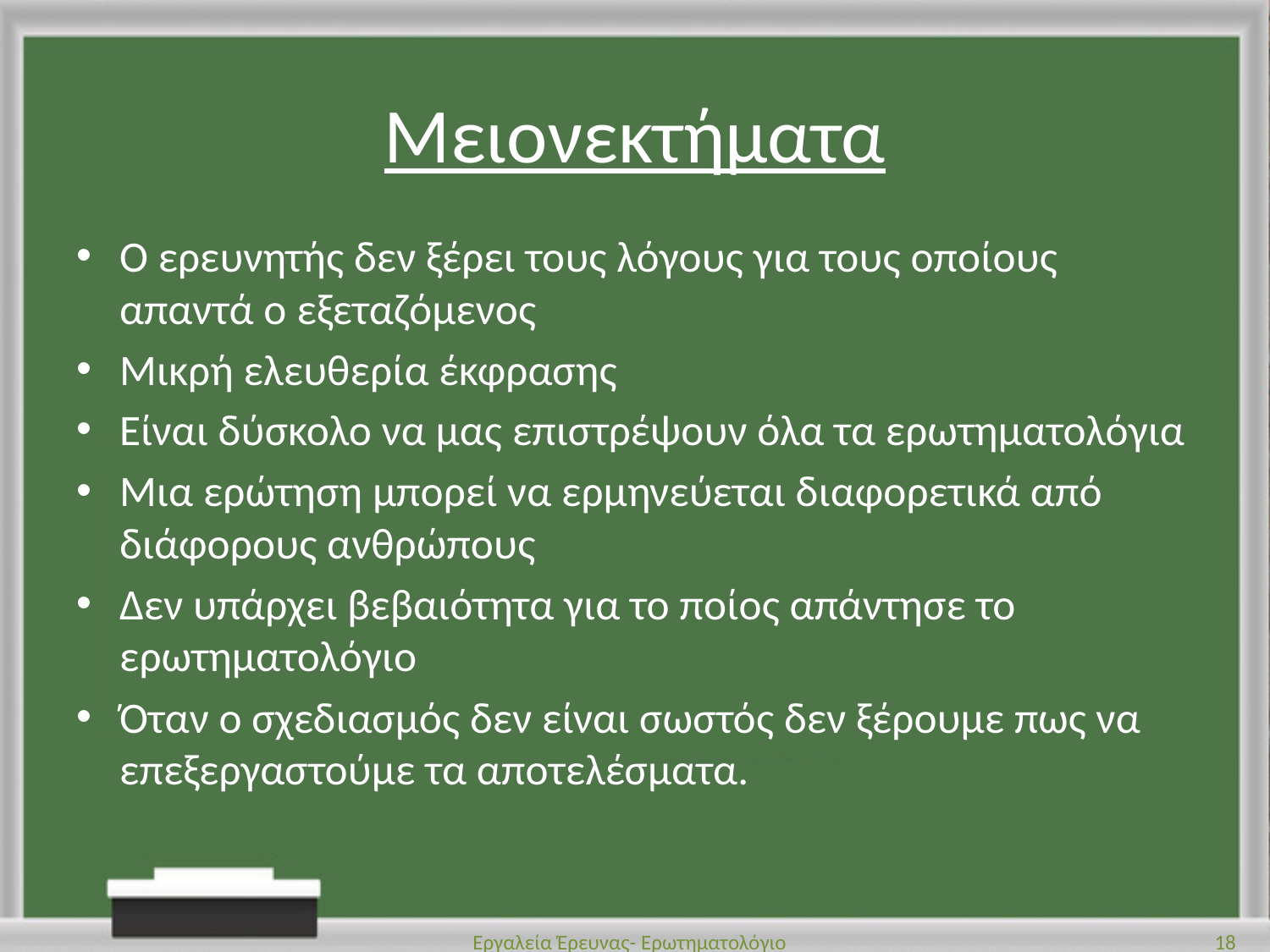

# Μειονεκτήματα
Ο ερευνητής δεν ξέρει τους λόγους για τους οποίους  απαντά ο εξεταζόμενος
Μικρή ελευθερία έκφρασης
Είναι δύσκολο να μας επιστρέψουν όλα τα ερωτηματολόγια
Μια ερώτηση μπορεί να ερμηνεύεται διαφορετικά από διάφορους ανθρώπους
Δεν υπάρχει βεβαιότητα για το ποίος απάντησε το ερωτηματολόγιο
Όταν ο σχεδιασμός δεν είναι σωστός δεν ξέρουμε πως να επεξεργαστούμε τα αποτελέσματα.

Εργαλεία Έρευνας- Ερωτηματολόγιο
18